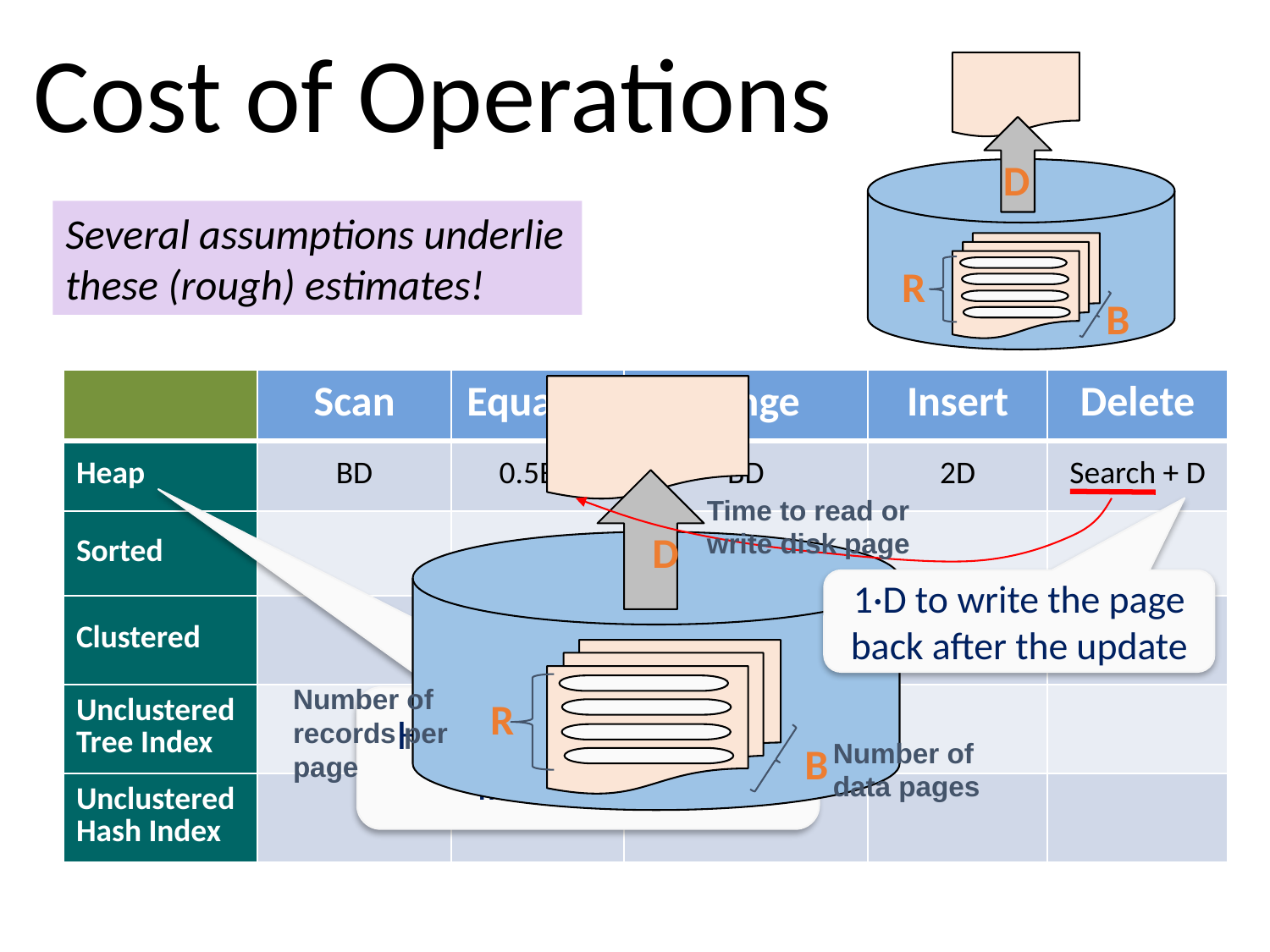

# Cost of Operations

D

R

B

Several assumptions underlie these (rough) estimates!
|  | Scan | Equality | Range | Insert | Delete |
| --- | --- | --- | --- | --- | --- |
| Heap | BD | 0.5BD | BD | 2D | Search + D |
| Sorted |  |  |  |  |  |
| Clustered |  |  |  |  |  |
| Unclustered Tree Index |  |  |  |  |  |
| Unclustered Hash Index |  |  |  |  |  |

D

R

B
Time to read or write disk page
Number of records per page
Number of data pages

1·D to write the page back after the update
Heap files (not sorted; insert at eof)